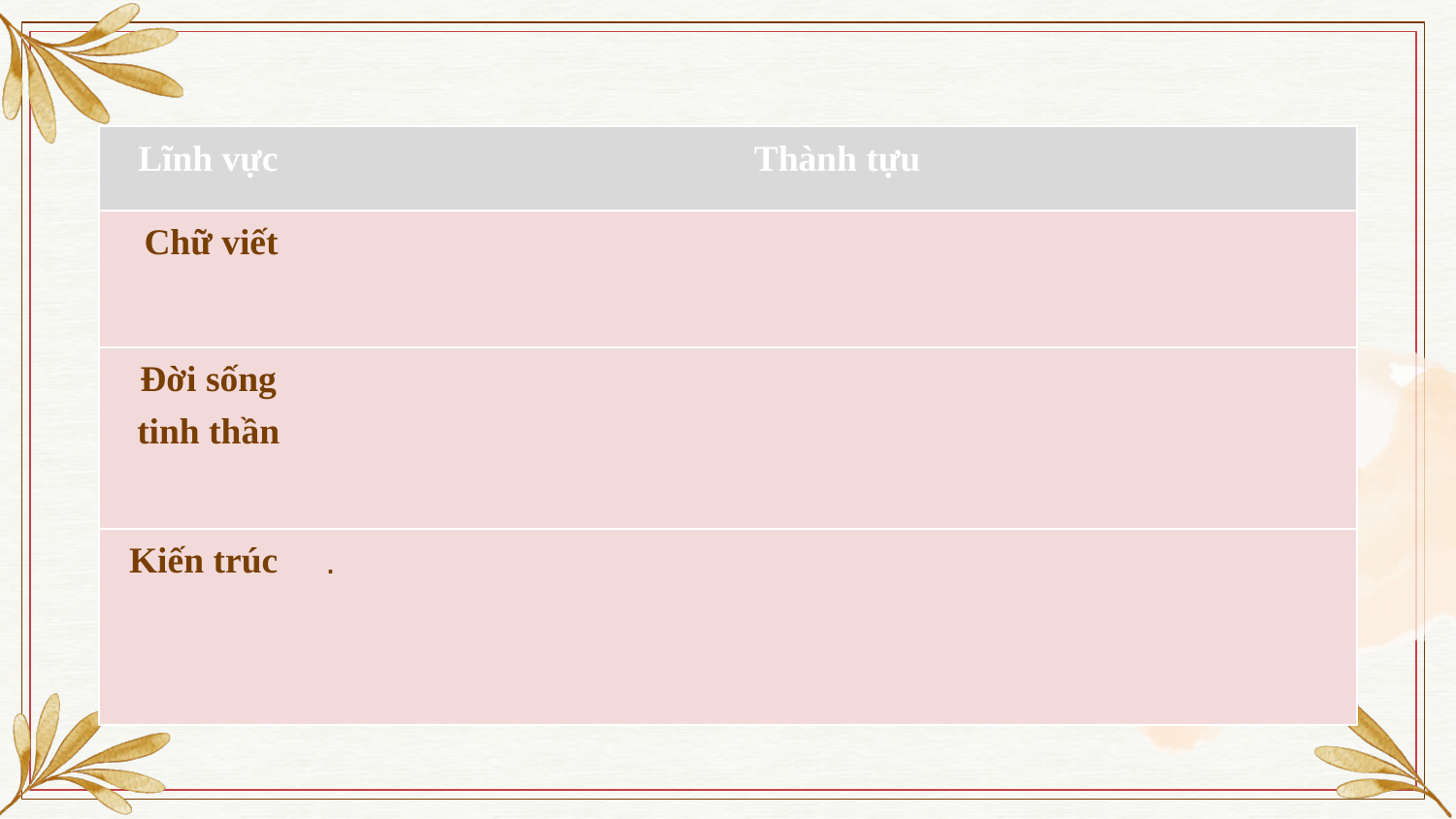

| Lĩnh vực | Thành tựu |
| --- | --- |
| Chữ viết |  |
| Đời sống tinh thần |  |
| Kiến trúc | . |